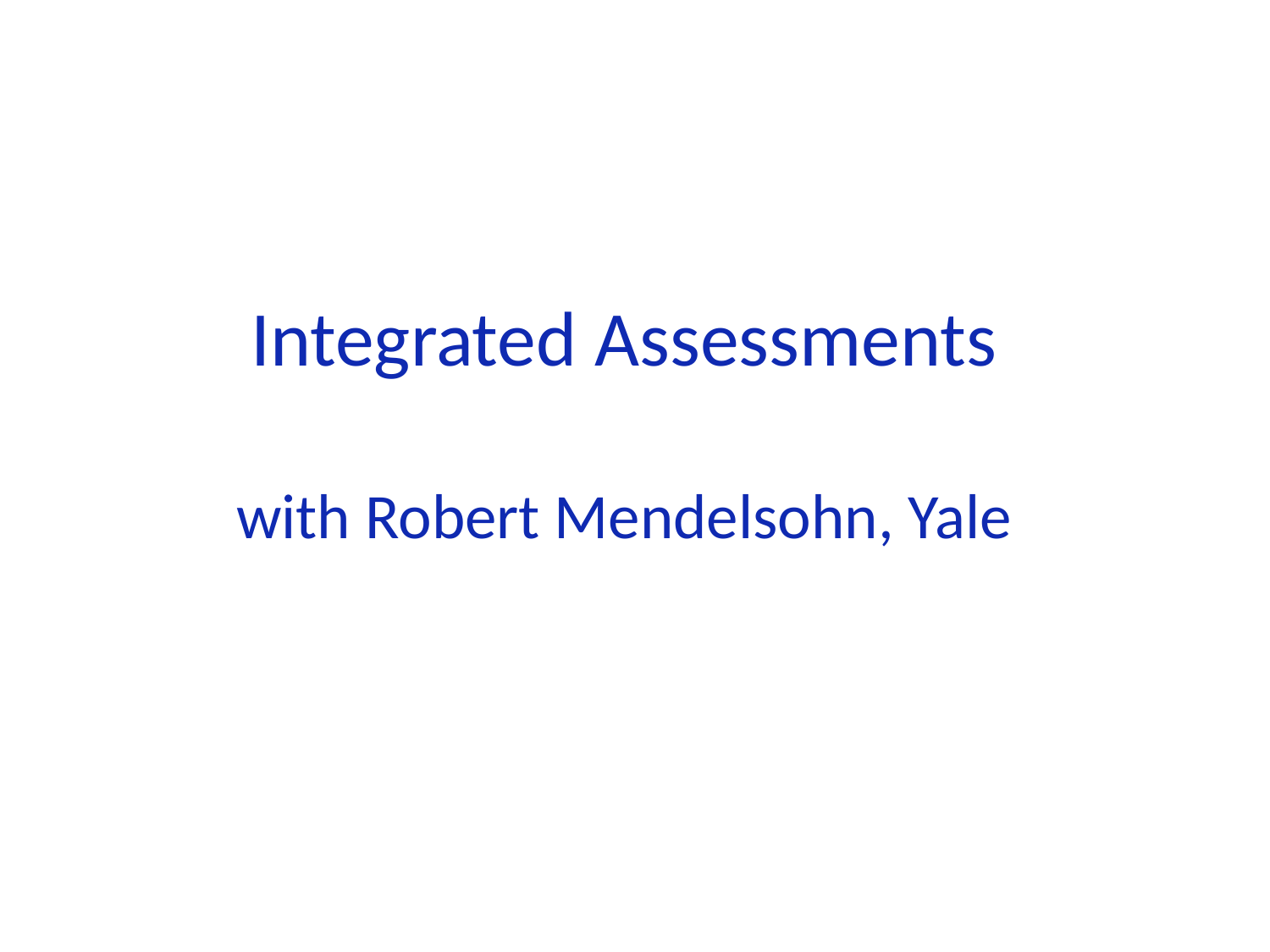

# Integrated Assessments with Robert Mendelsohn, Yale